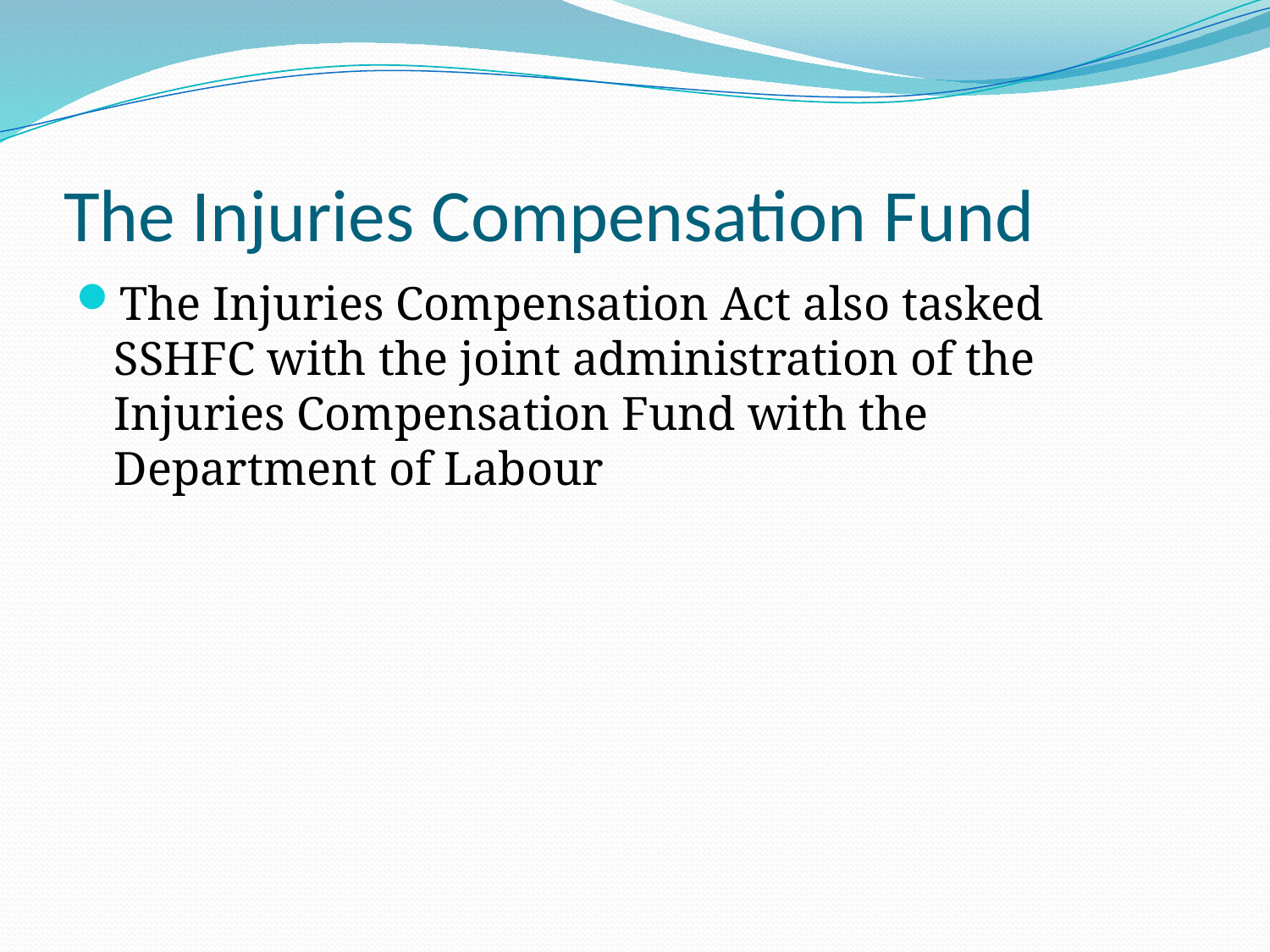

# The Injuries Compensation Fund
The Injuries Compensation Act also tasked SSHFC with the joint administration of the Injuries Compensation Fund with the Department of Labour